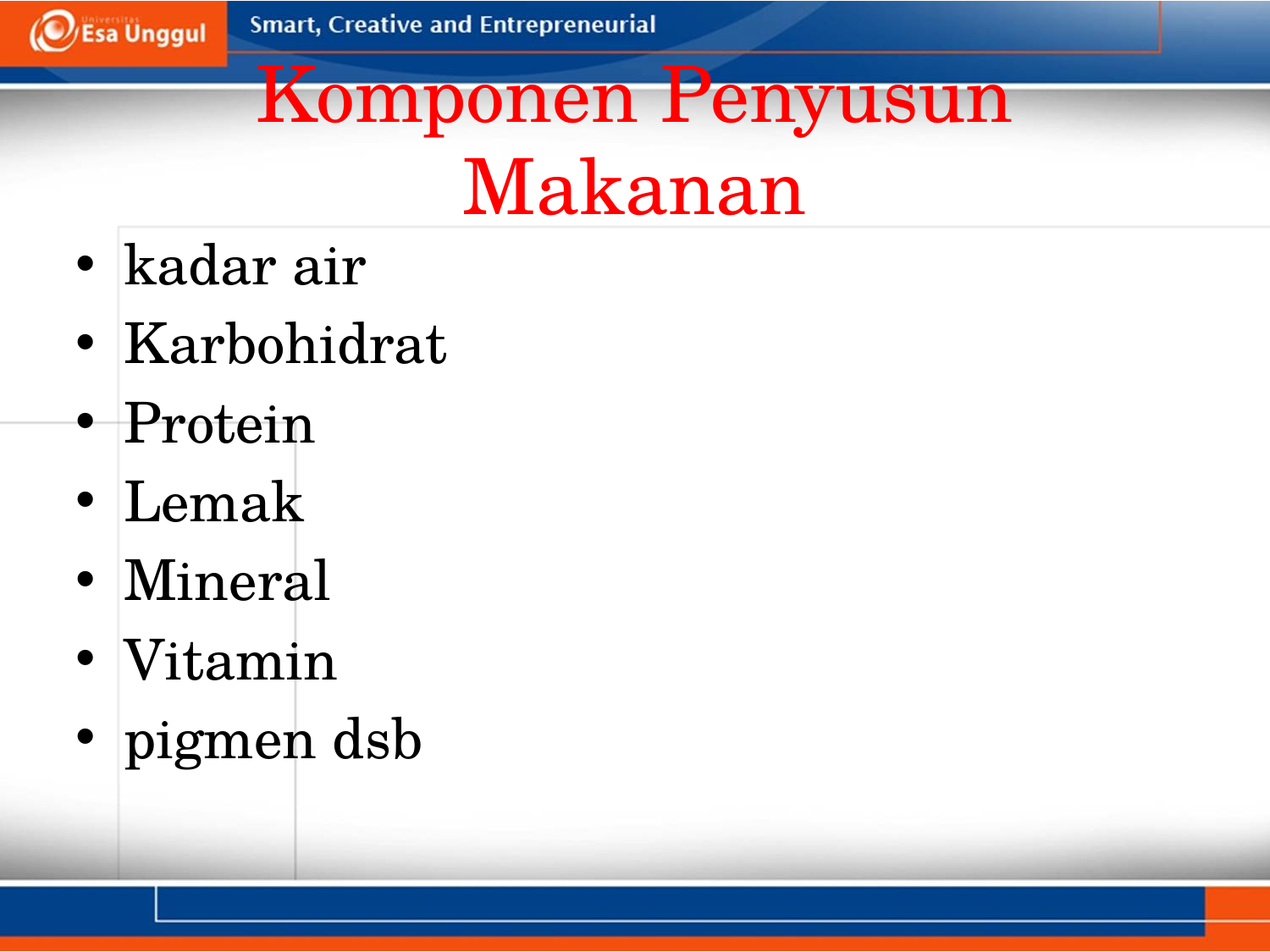

# Komponen Penyusun Makanan
kadar air
Karbohidrat
Protein
Lemak
Mineral
Vitamin
pigmen dsb